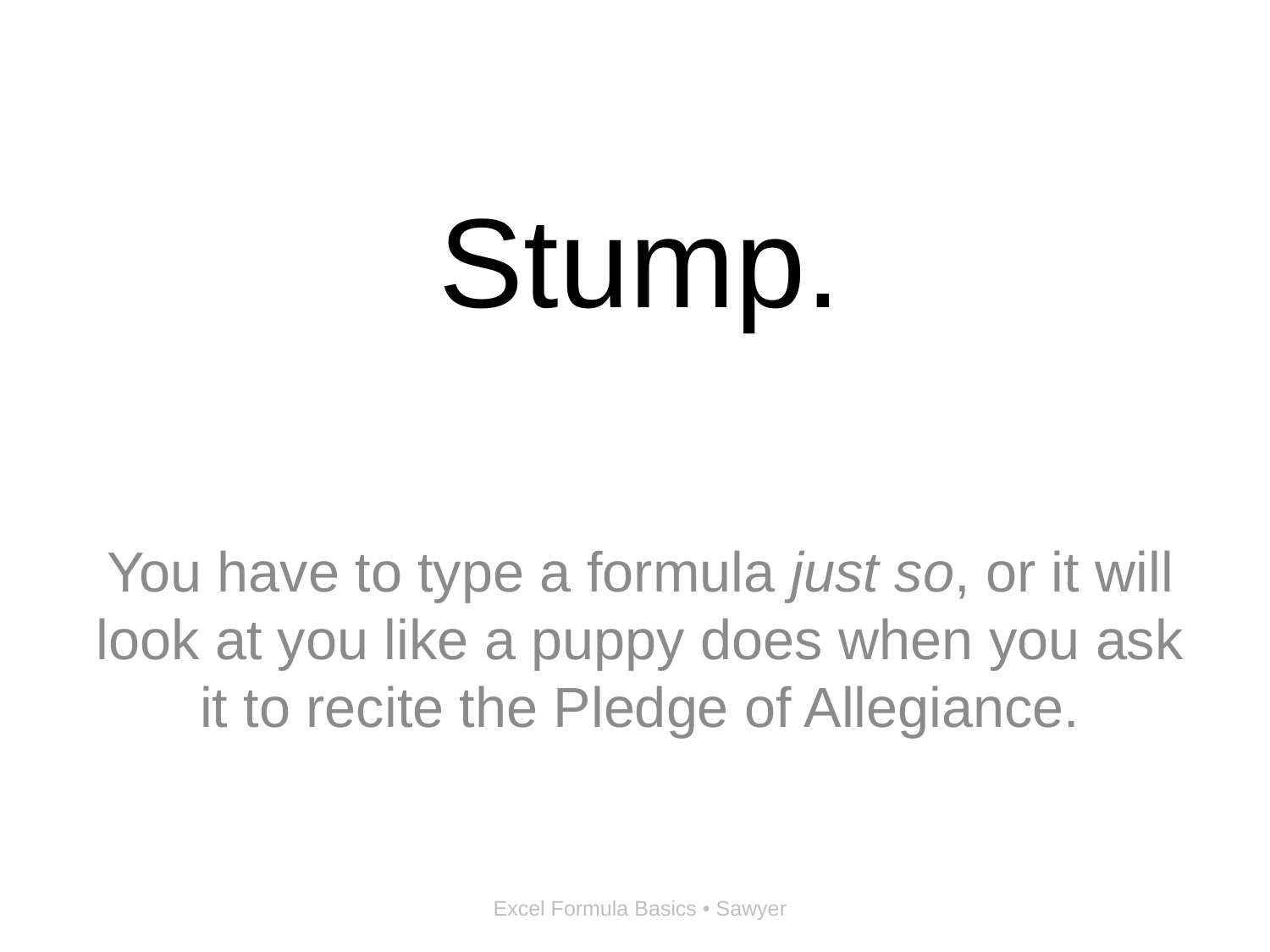

# Stump.
You have to type a formula just so, or it will look at you like a puppy does when you ask it to recite the Pledge of Allegiance.